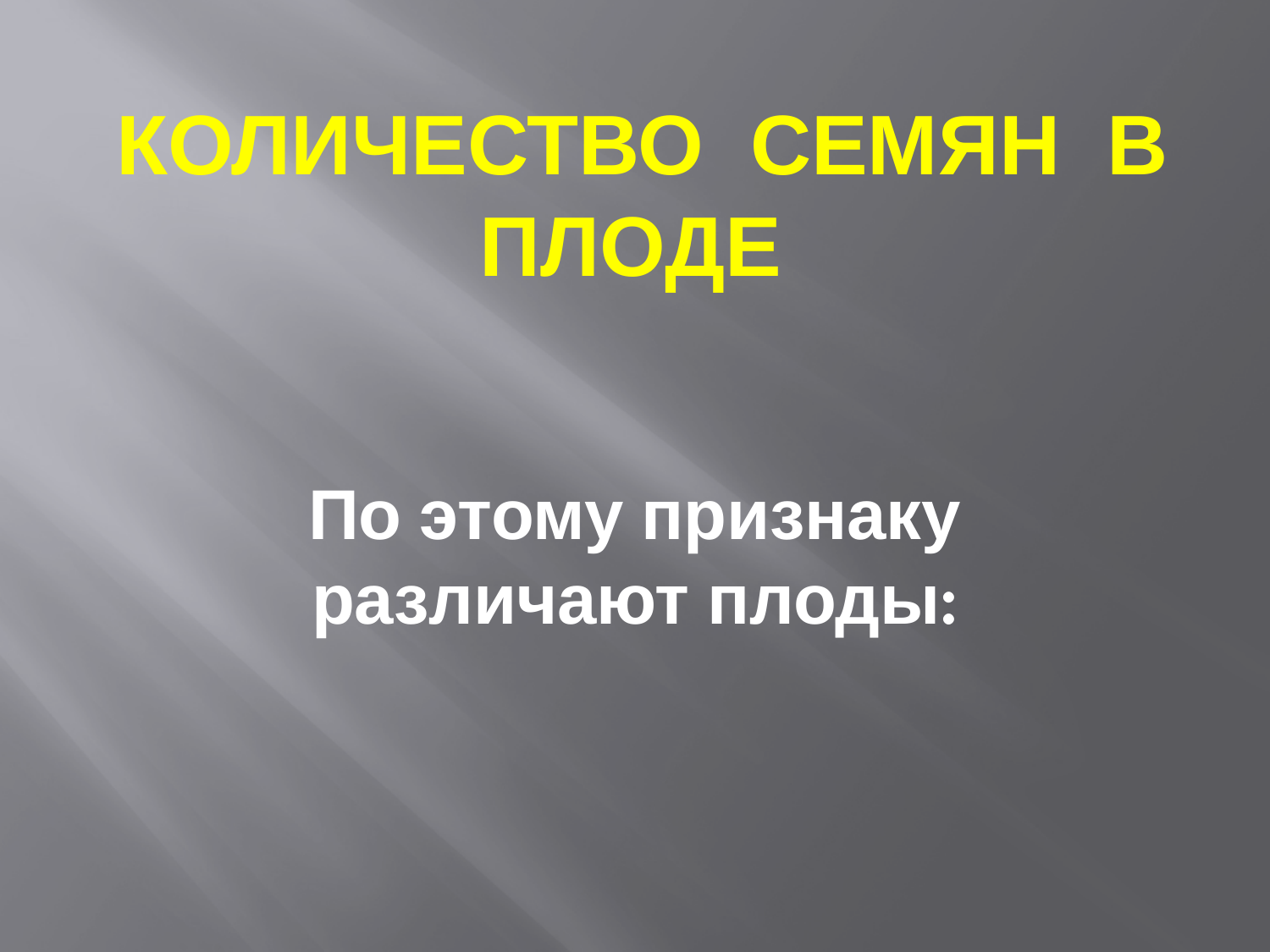

# количество  семян  в плоде
По этому признаку различают плоды: